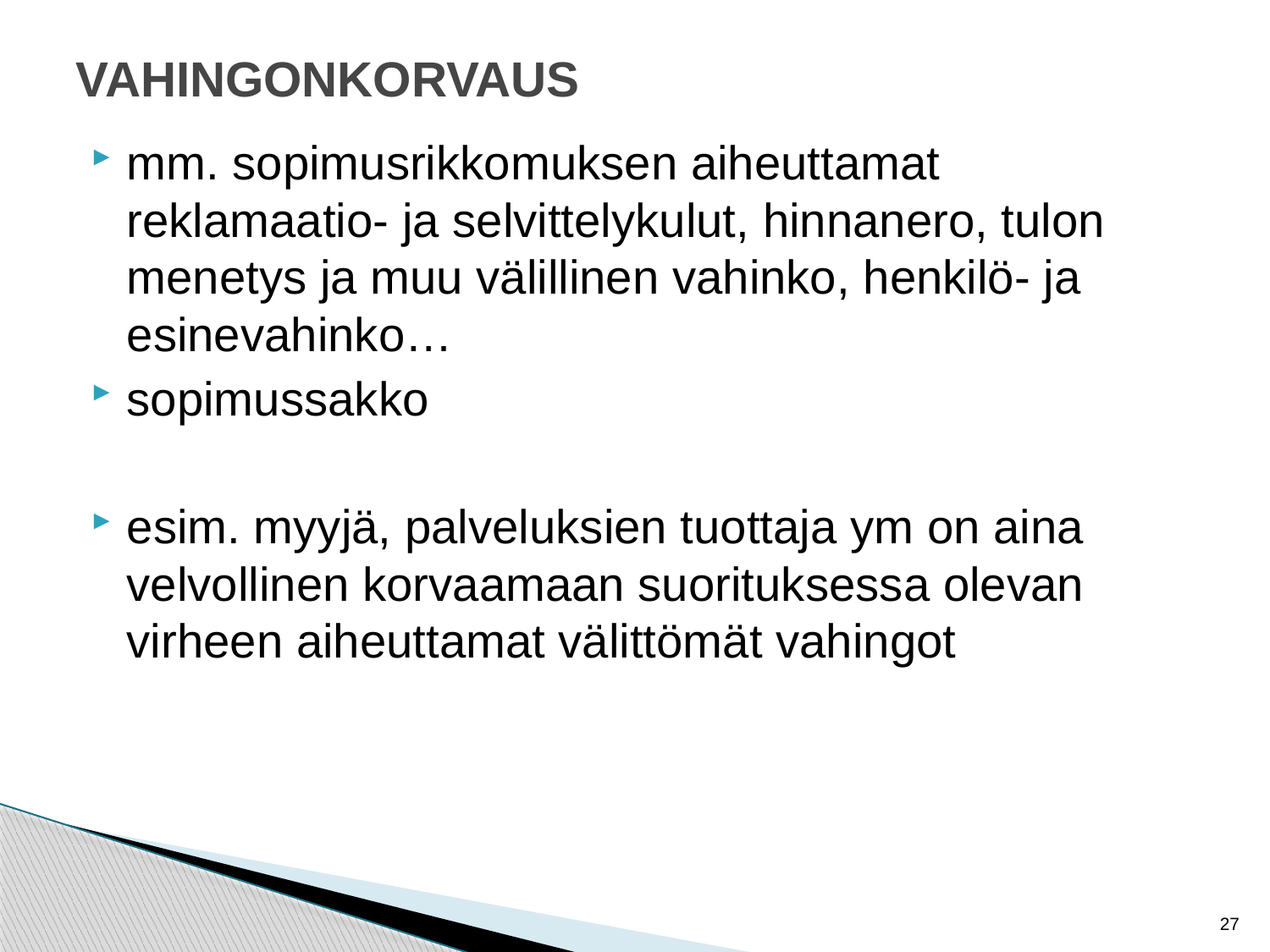

# VAHINGONKORVAUS
mm. sopimusrikkomuksen aiheuttamat reklamaatio- ja selvittelykulut, hinnanero, tulon menetys ja muu välillinen vahinko, henkilö- ja esinevahinko…
sopimussakko

esim. myyjä, palveluksien tuottaja ym on aina velvollinen korvaamaan suorituksessa olevan virheen aiheuttamat välittömät vahingot
27